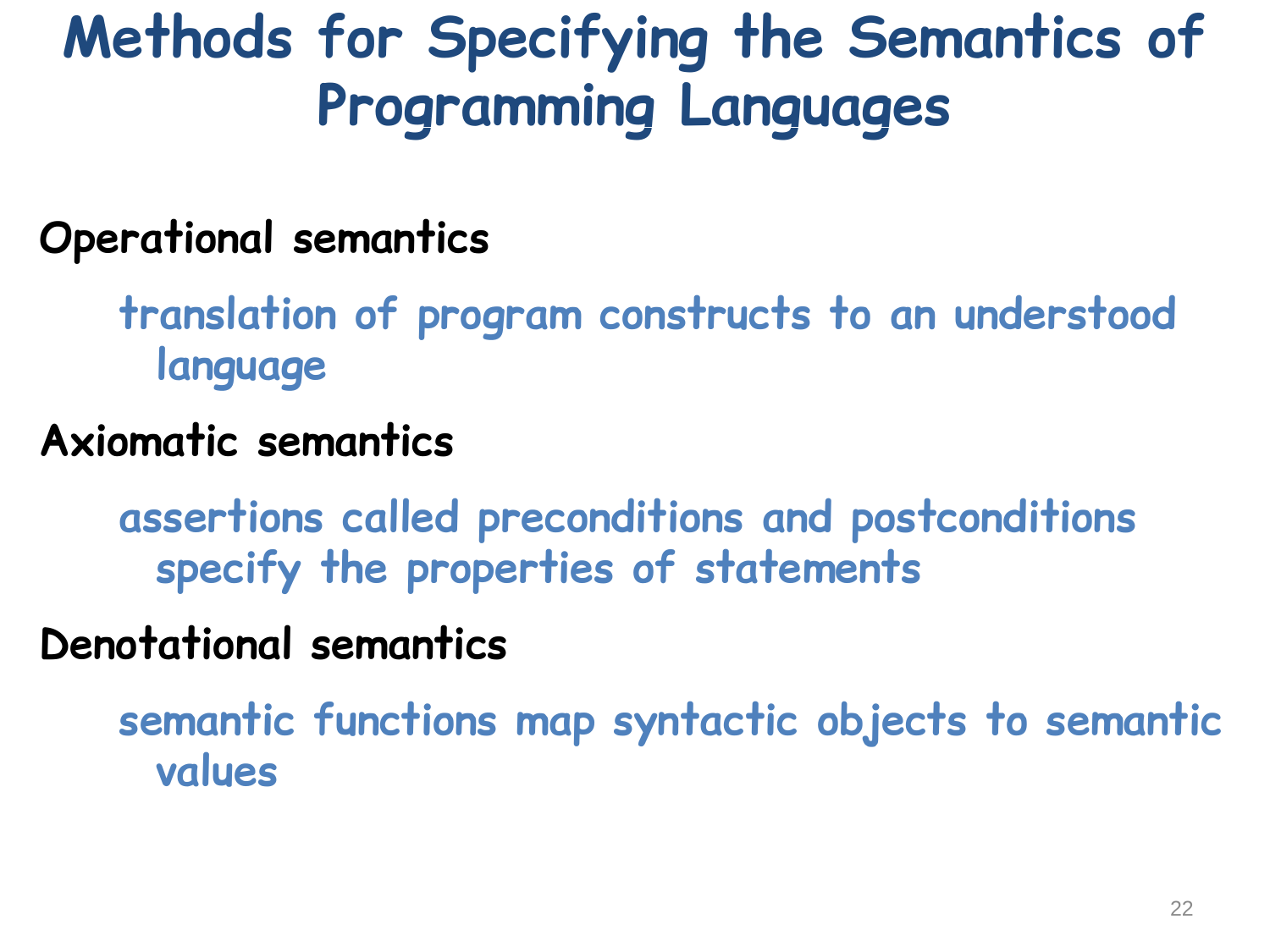

# Methods for Specifying the Semantics of Programming Languages

Operational semantics
translation of program constructs to an understood language
Axiomatic semantics
assertions called preconditions and postconditions specify the properties of statements
Denotational semantics
semantic functions map syntactic objects to semantic values

22